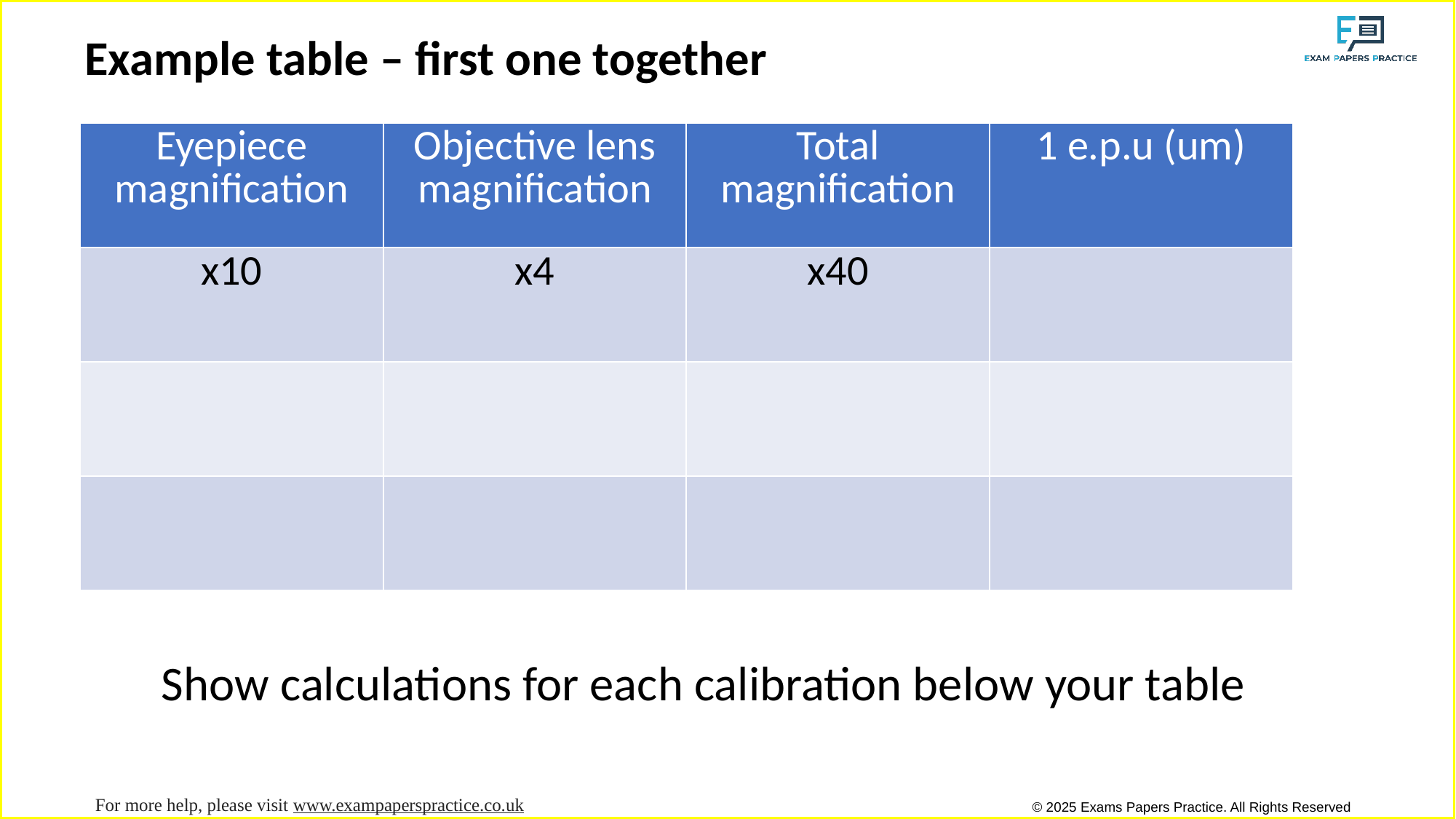

Example table – first one together
| Eyepiece magnification | Objective lens magnification | Total magnification | 1 e.p.u (um) |
| --- | --- | --- | --- |
| x10 | x4 | x40 |  |
|  |  |  |  |
|  |  |  |  |
Show calculations for each calibration below your table